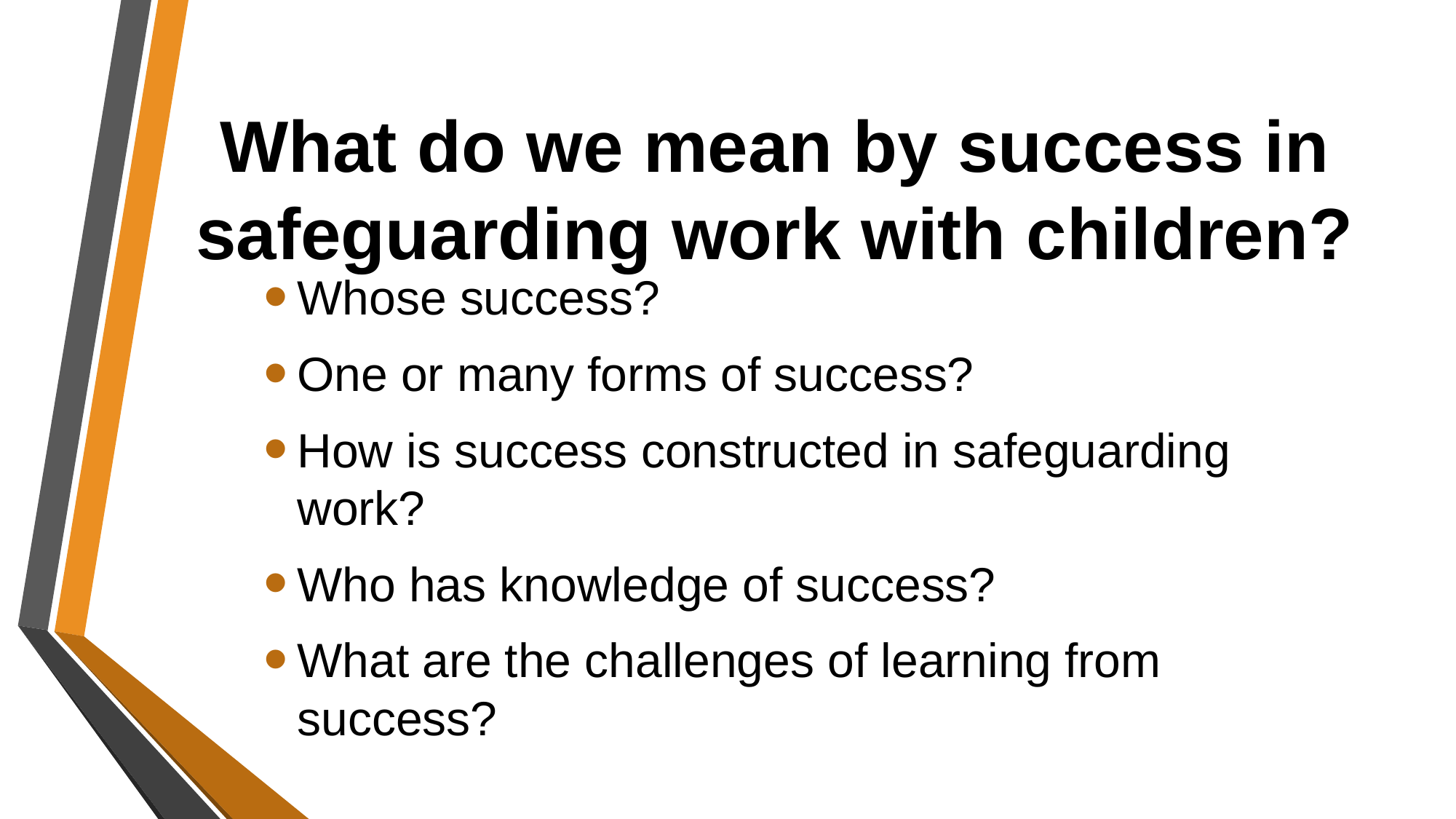

# What do we mean by success in safeguarding work with children?
Whose success?
One or many forms of success?
How is success constructed in safeguarding work?
Who has knowledge of success?
What are the challenges of learning from success?